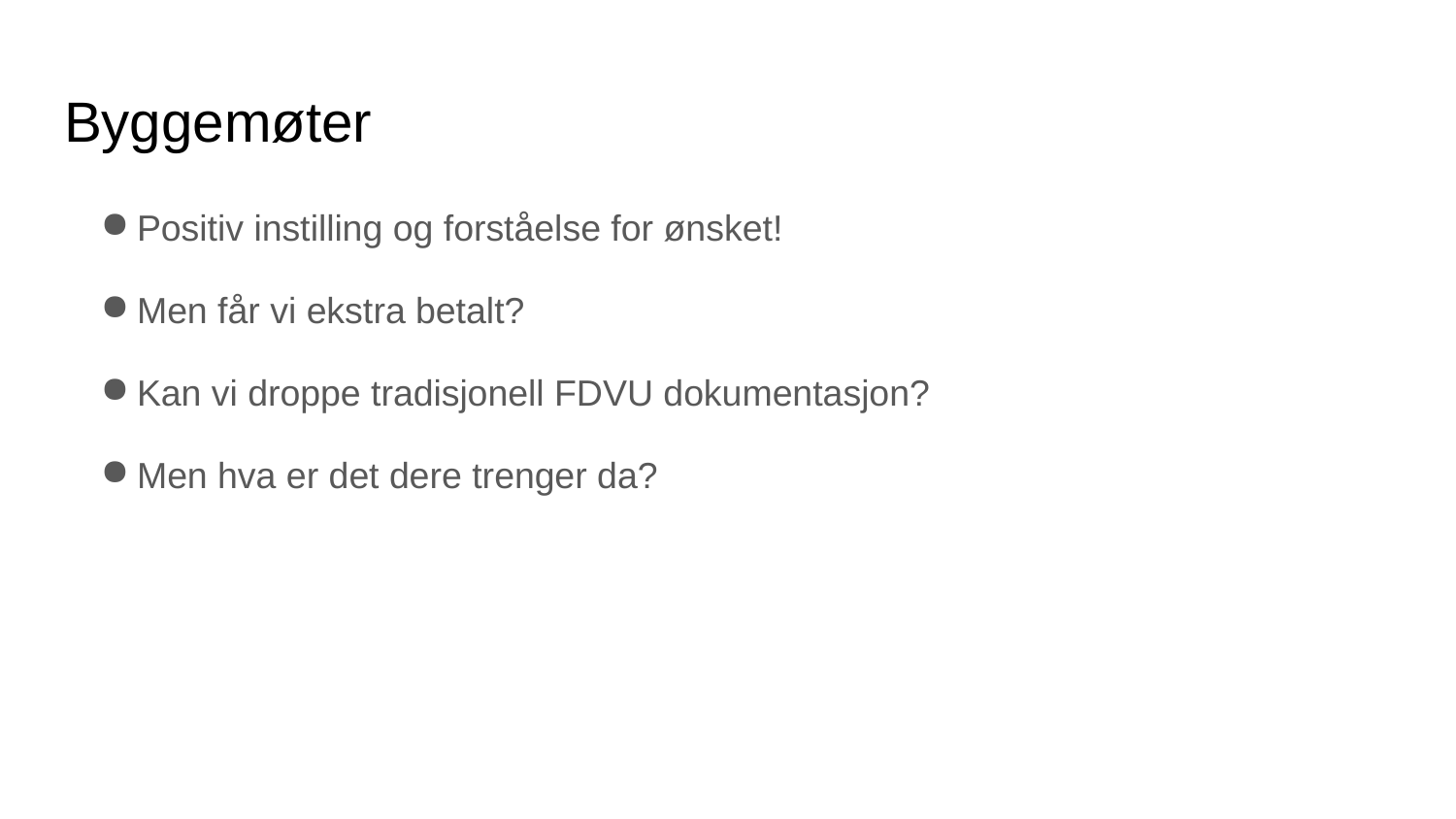

# Byggemøter
Positiv instilling og forståelse for ønsket!
Men får vi ekstra betalt?
Kan vi droppe tradisjonell FDVU dokumentasjon?
Men hva er det dere trenger da?